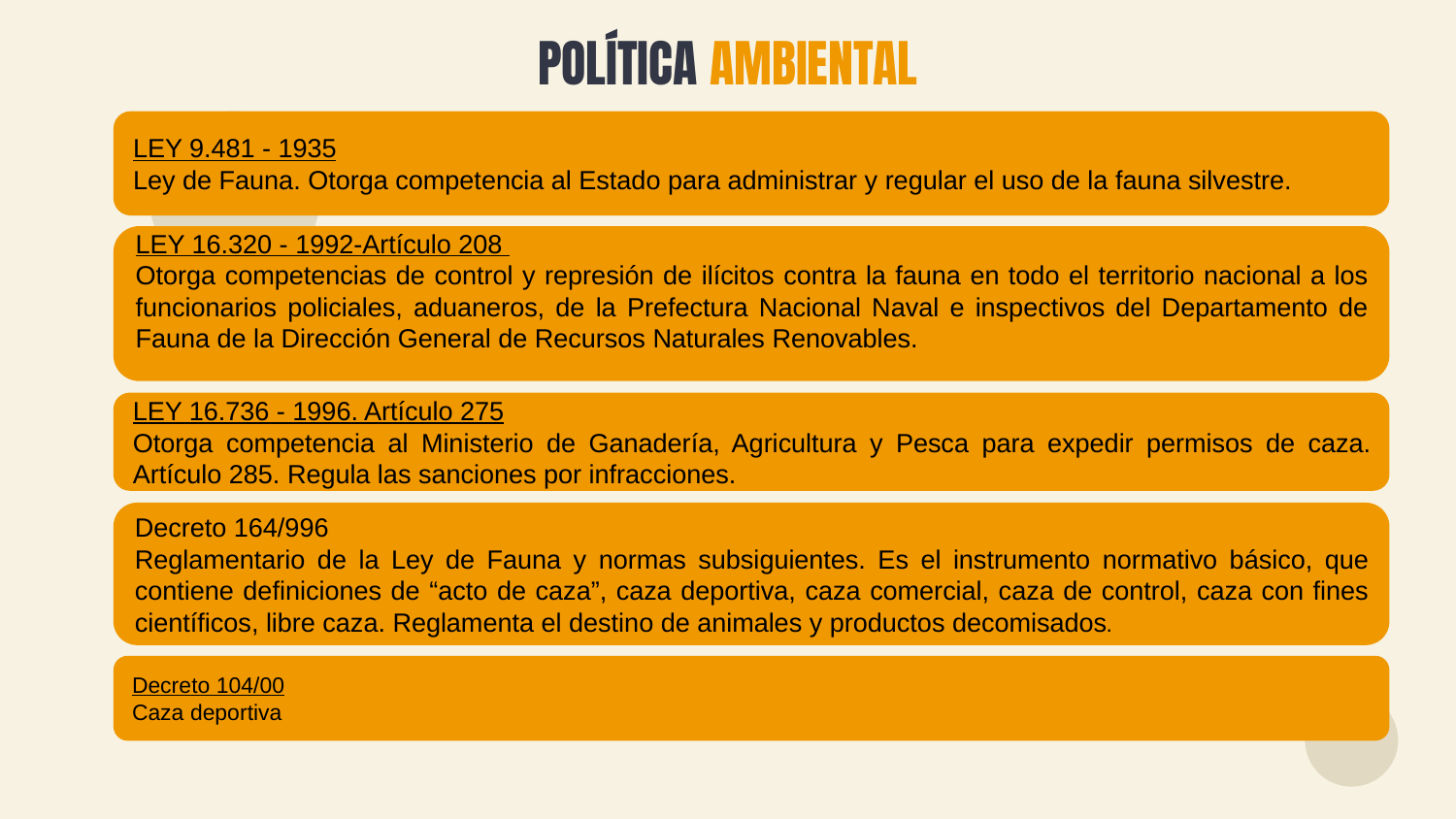

# POLÍTICA AMBIENTAL
LEY 9.481 - 1935
Ley de Fauna. Otorga competencia al Estado para administrar y regular el uso de la fauna silvestre.

LEY 16.320 - 1992-Artículo 208
Otorga competencias de control y represión de ilícitos contra la fauna en todo el territorio nacional a los funcionarios policiales, aduaneros, de la Prefectura Nacional Naval e inspectivos del Departamento de Fauna de la Dirección General de Recursos Naturales Renovables.

LEY 16.736 - 1996. Artículo 275
Otorga competencia al Ministerio de Ganadería, Agricultura y Pesca para expedir permisos de caza. Artículo 285. Regula las sanciones por infracciones.
Decreto 164/996
Reglamentario de la Ley de Fauna y normas subsiguientes. Es el instrumento normativo básico, que contiene definiciones de “acto de caza”, caza deportiva, caza comercial, caza de control, caza con fines científicos, libre caza. Reglamenta el destino de animales y productos decomisados.
Decreto 104/00
Caza deportiva